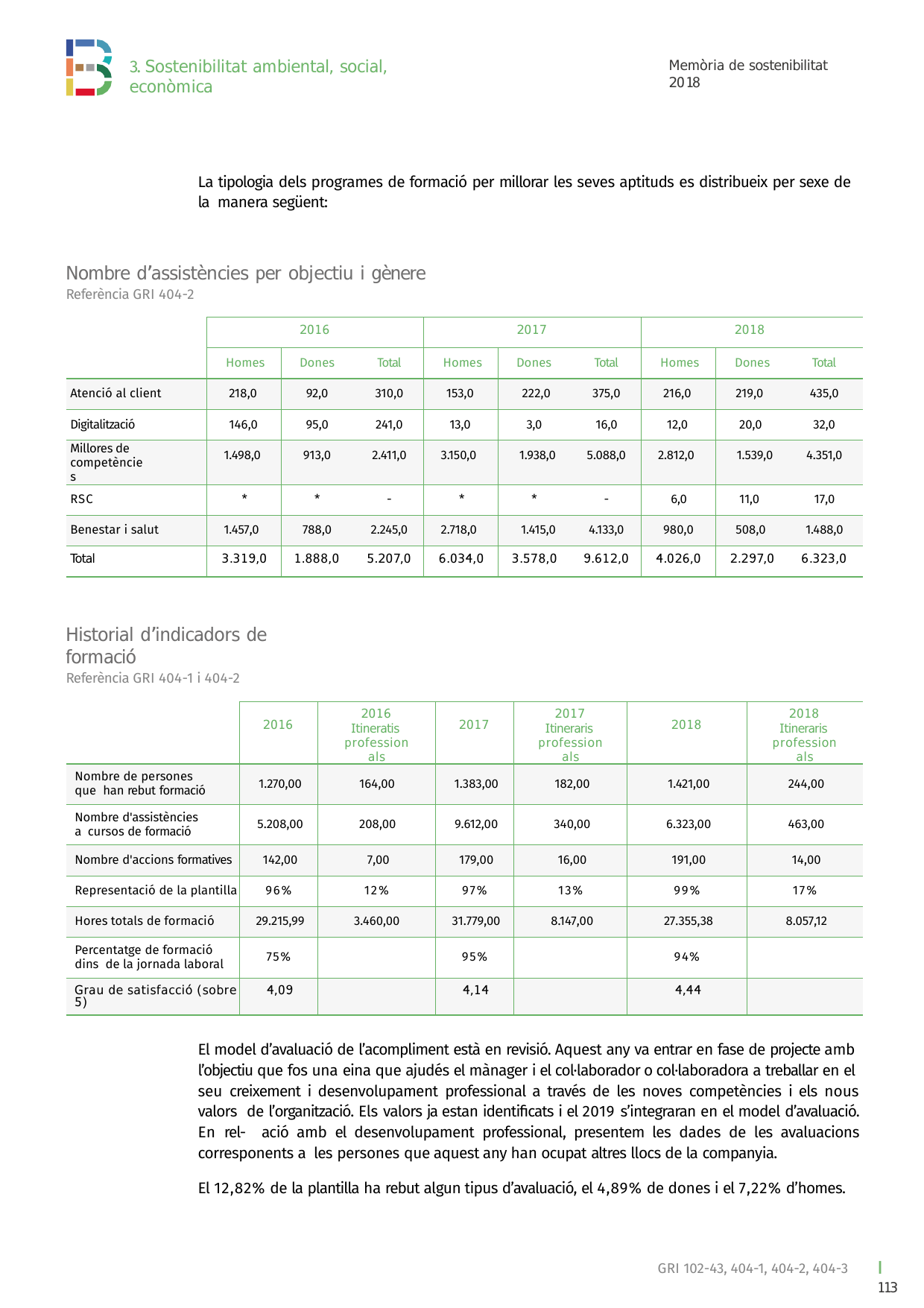

3. Sostenibilitat ambiental, social, econòmica
Memòria de sostenibilitat 2018
La tipologia dels programes de formació per millorar les seves aptituds es distribueix per sexe de la  manera següent:

Nombre d’assistències per objectiu i gènere
Referència GRI 404-2
|  | 2016 |  |  | 2017 |  |  | 2018 |  |  |
| --- | --- | --- | --- | --- | --- | --- | --- | --- | --- |
|  | Homes | Dones | Total | Homes | Dones | Total | Homes | Dones | Total |
| Atenció al client | 218,0 | 92,0 | 310,0 | 153,0 | 222,0 | 375,0 | 216,0 | 219,0 | 435,0 |
| Digitalització | 146,0 | 95,0 | 241,0 | 13,0 | 3,0 | 16,0 | 12,0 | 20,0 | 32,0 |
| Millores de competències | 1.498,0 | 913,0 | 2.411,0 | 3.150,0 | 1.938,0 | 5.088,0 | 2.812,0 | 1.539,0 | 4.351,0 |
| RSC | \* | \* | - | \* | \* | - | 6,0 | 11,0 | 17,0 |
| Benestar i salut | 1.457,0 | 788,0 | 2.245,0 | 2.718,0 | 1.415,0 | 4.133,0 | 980,0 | 508,0 | 1.488,0 |
| Total | 3.319,0 | 1.888,0 | 5.207,0 | 6.034,0 | 3.578,0 | 9.612,0 | 4.026,0 | 2.297,0 | 6.323,0 |
Historial d’indicadors de formació
Referència GRI 404-1 i 404-2
|  | 2016 | 2016 Itineratis professionals | 2017 | 2017 Itineraris professionals | 2018 | 2018 Itineraris professionals |
| --- | --- | --- | --- | --- | --- | --- |
| Nombre de persones que han rebut formació | 1.270,00 | 164,00 | 1.383,00 | 182,00 | 1.421,00 | 244,00 |
| Nombre d'assistències a cursos de formació | 5.208,00 | 208,00 | 9.612,00 | 340,00 | 6.323,00 | 463,00 |
| Nombre d'accions formatives | 142,00 | 7,00 | 179,00 | 16,00 | 191,00 | 14,00 |
| Representació de la plantilla | 96% | 12% | 97% | 13% | 99% | 17% |
| Hores totals de formació | 29.215,99 | 3.460,00 | 31.779,00 | 8.147,00 | 27.355,38 | 8.057,12 |
| Percentatge de formació dins de la jornada laboral | 75% |  | 95% |  | 94% |  |
| Grau de satisfacció (sobre 5) | 4,09 |  | 4,14 |  | 4,44 |  |
El model d’avaluació de l’acompliment està en revisió. Aquest any va entrar en fase de projecte amb  l’objectiu que fos una eina que ajudés el mànager i el col·laborador o col·laboradora a treballar en el  seu creixement i desenvolupament professional a través de les noves competències i els nous valors  de l’organització. Els valors ja estan identificats i el 2019 s’integraran en el model d’avaluació. En rel-  ació amb el desenvolupament professional, presentem les dades de les avaluacions corresponents a  les persones que aquest any han ocupat altres llocs de la companyia.

El 12,82% de la plantilla ha rebut algun tipus d’avaluació, el 4,89% de dones i el 7,22% d’homes.
ı 113
GRI 102-43, 404-1, 404-2, 404-3